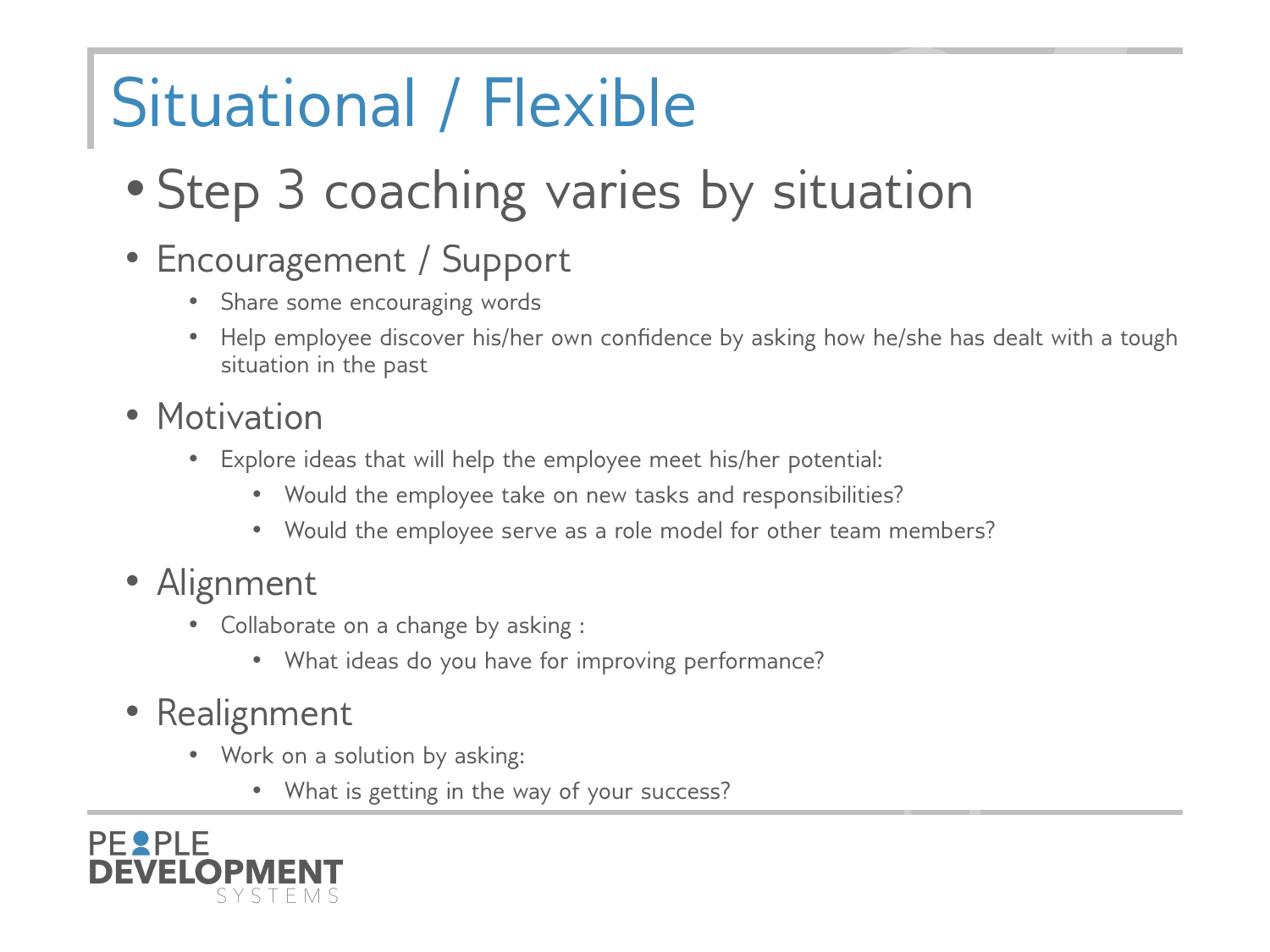

7
# Situational / Flexible
Step 3 coaching varies by situation
Encouragement / Support
Share some encouraging words
Help employee discover his/her own confidence by asking how he/she has dealt with a tough situation in the past
Motivation
Explore ideas that will help the employee meet his/her potential:
Would the employee take on new tasks and responsibilities?
Would the employee serve as a role model for other team members?
Alignment
Collaborate on a change by asking :
What ideas do you have for improving performance?
Realignment
Work on a solution by asking:
What is getting in the way of your success?